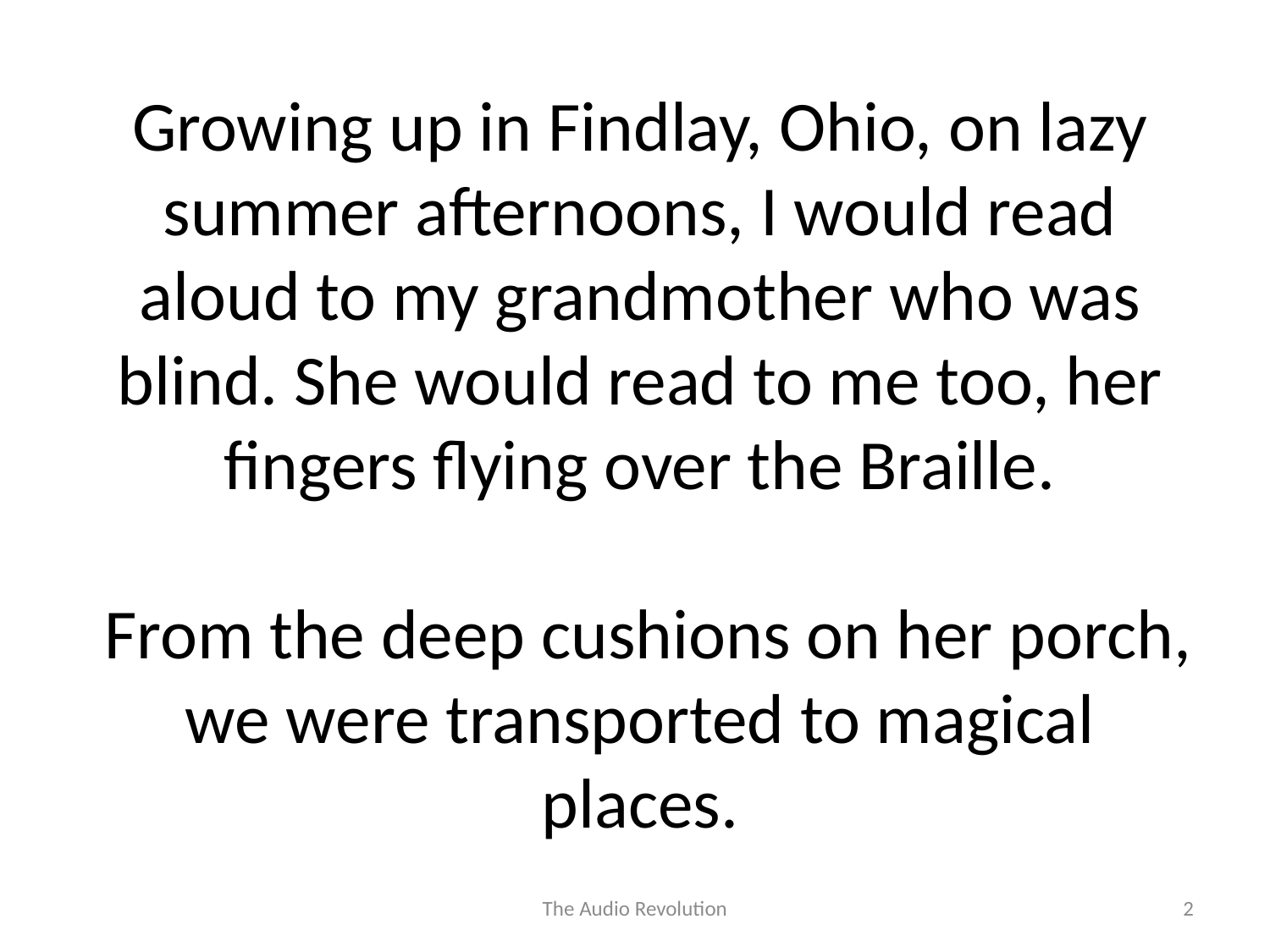

Growing up in Findlay, Ohio, on lazy summer afternoons, I would read aloud to my grandmother who was blind. She would read to me too, her fingers flying over the Braille.

 From the deep cushions on her porch, we were transported to magical places.
The Audio Revolution
2